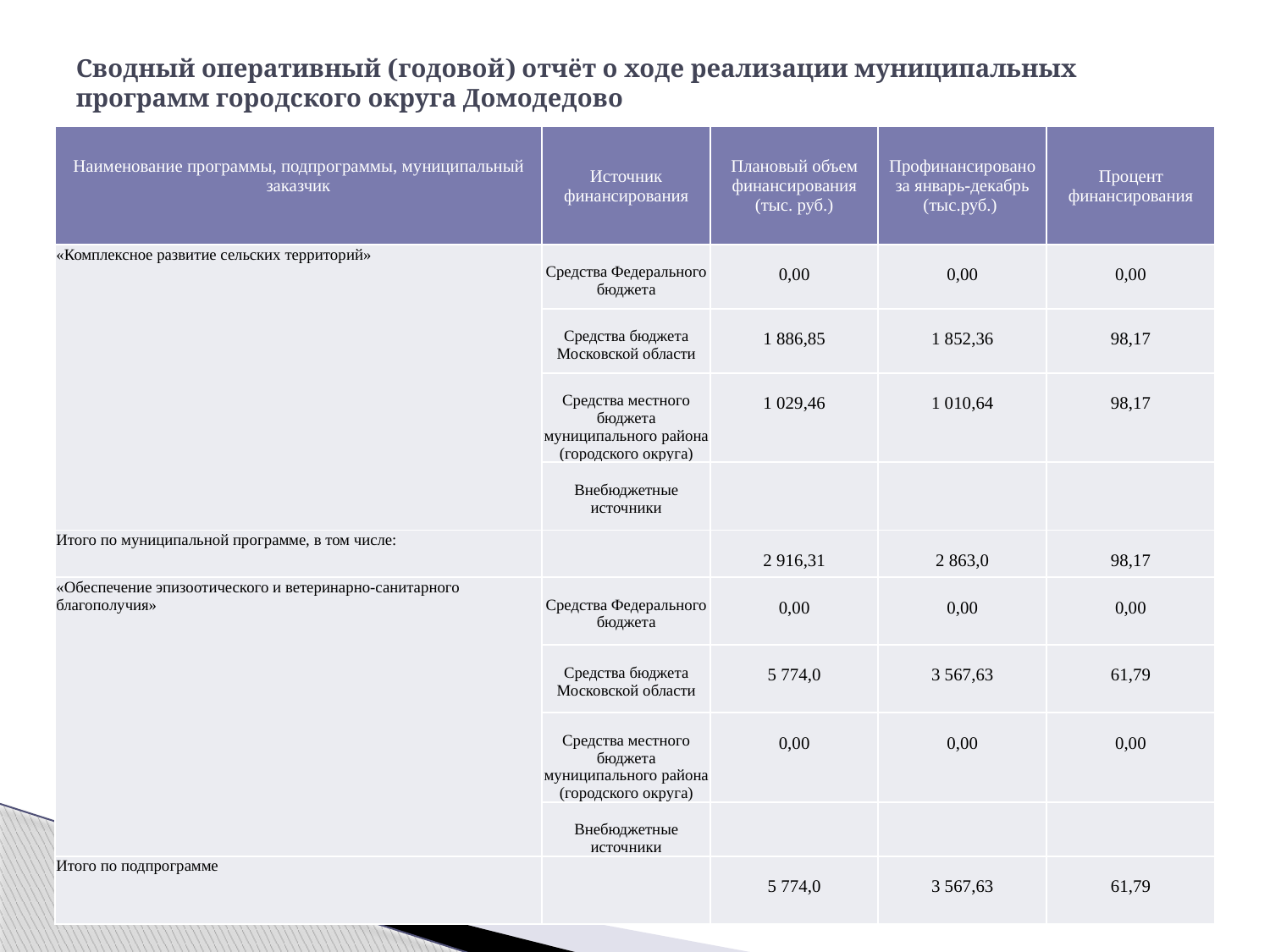

# Сводный оперативный (годовой) отчёт о ходе реализации муниципальных программ городского округа Домодедово
| Наименование программы, подпрограммы, муниципальный заказчик | Источник финансирования | Плановый объем финансирования (тыс. руб.) | Профинансировано за январь-декабрь (тыс.руб.) | Процент финансирования |
| --- | --- | --- | --- | --- |
| «Комплексное развитие сельских территорий» | Средства Федерального бюджета | 0,00 | 0,00 | 0,00 |
|  | Средства бюджета Московской области | 1 886,85 | 1 852,36 | 98,17 |
|  | Средства местного бюджета муниципального района (городского округа) | 1 029,46 | 1 010,64 | 98,17 |
|  | Внебюджетные источники |  |  |  |
| Итого по муниципальной программе, в том числе: |  | 2 916,31 | 2 863,0 | 98,17 |
| «Обеспечение эпизоотического и ветеринарно-санитарного благополучия» | Средства Федерального бюджета | 0,00 | 0,00 | 0,00 |
|  | Средства бюджета Московской области | 5 774,0 | 3 567,63 | 61,79 |
|  | Средства местного бюджета муниципального района (городского округа) | 0,00 | 0,00 | 0,00 |
|  | Внебюджетные источники |  |  |  |
| Итого по подпрограмме |  | 5 774,0 | 3 567,63 | 61,79 |